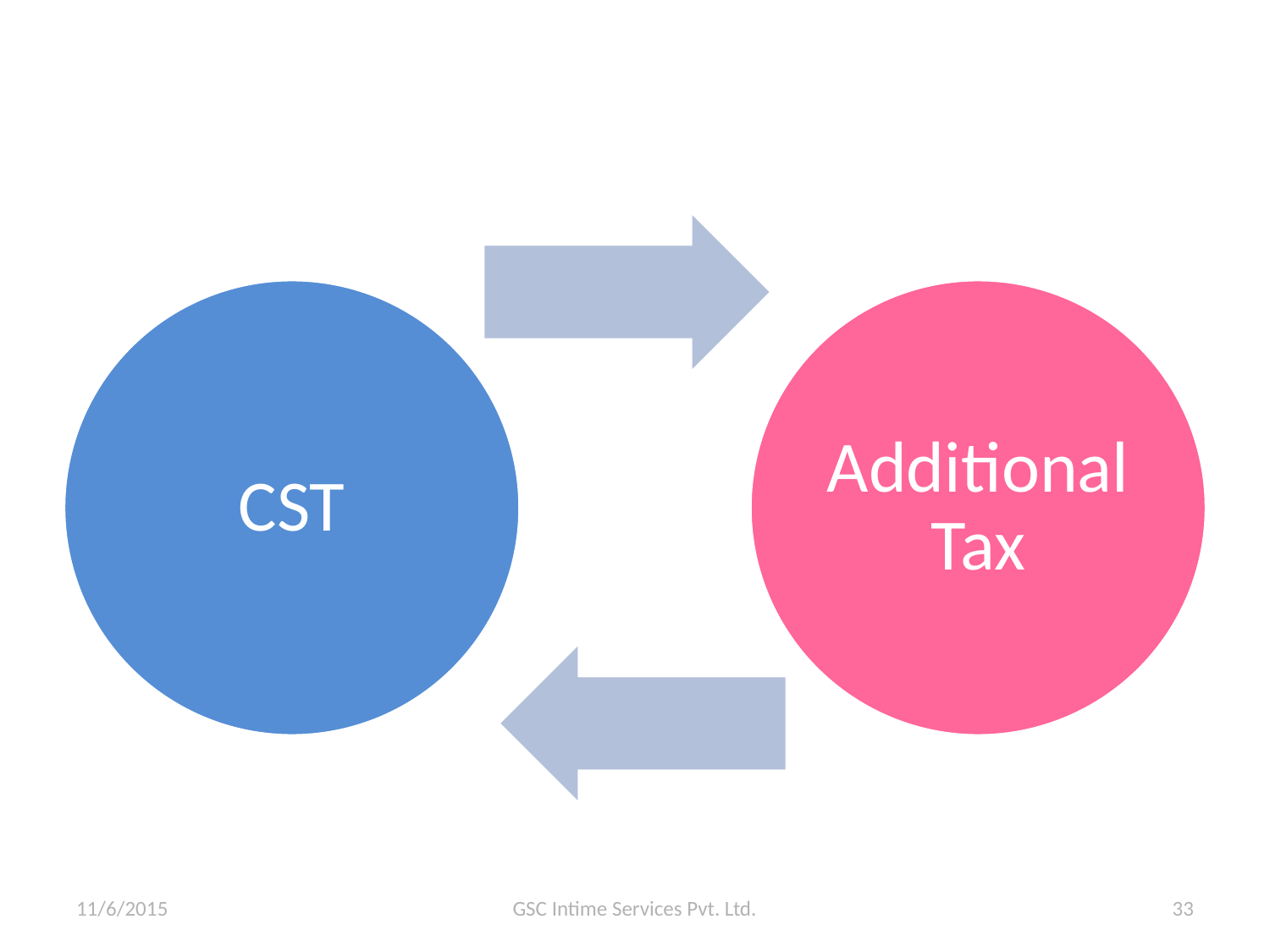

#
CST

Additional Tax

11/6/2015
GSC Intime Services Pvt. Ltd.
33